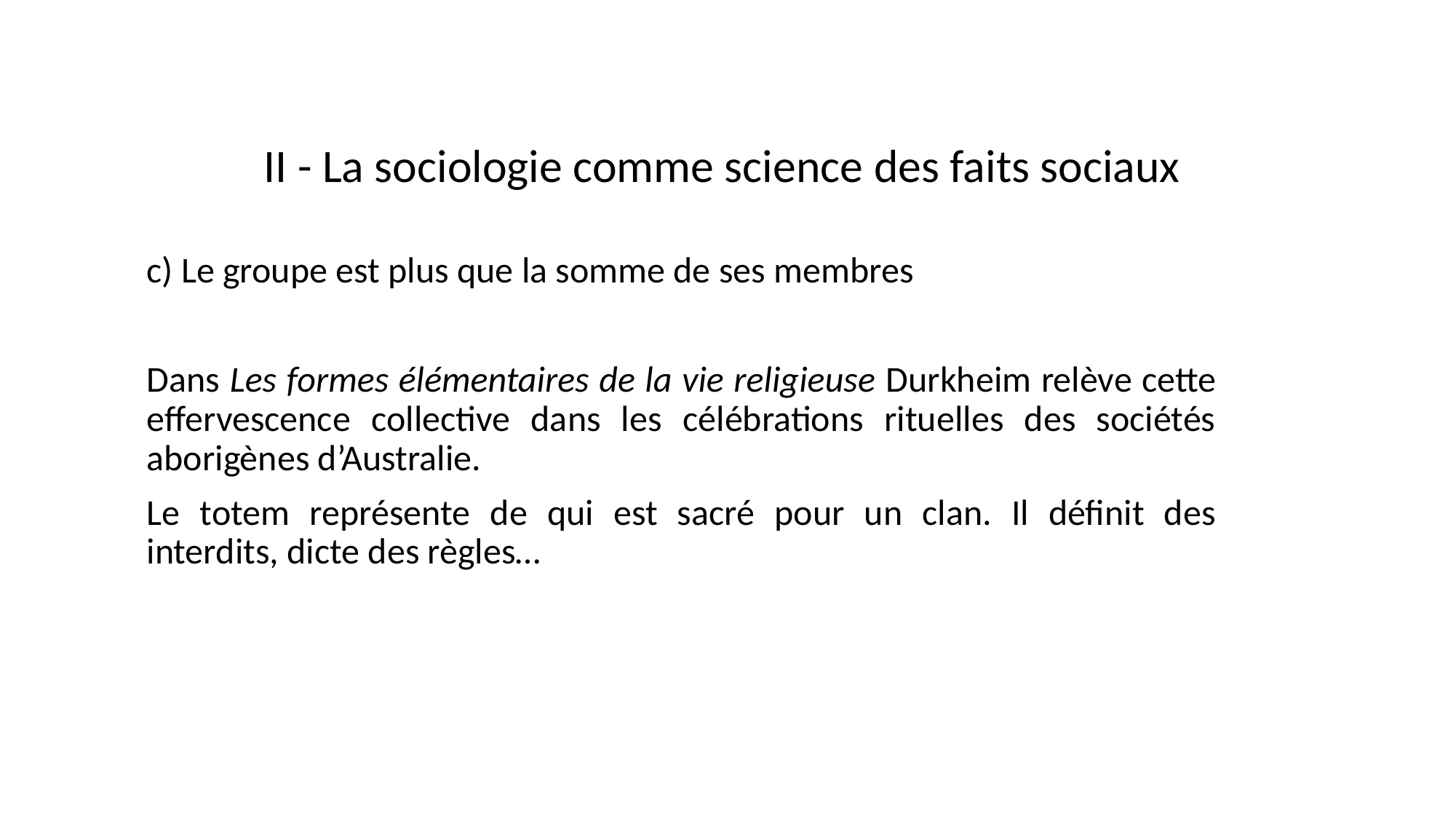

# II - La sociologie comme science des faits sociaux
c) Le groupe est plus que la somme de ses membres

Dans Les formes élémentaires de la vie religieuse Durkheim relève cette effervescence collective dans les célébrations rituelles des sociétés aborigènes d’Australie.
Le totem représente de qui est sacré pour un clan. Il définit des interdits, dicte des règles…